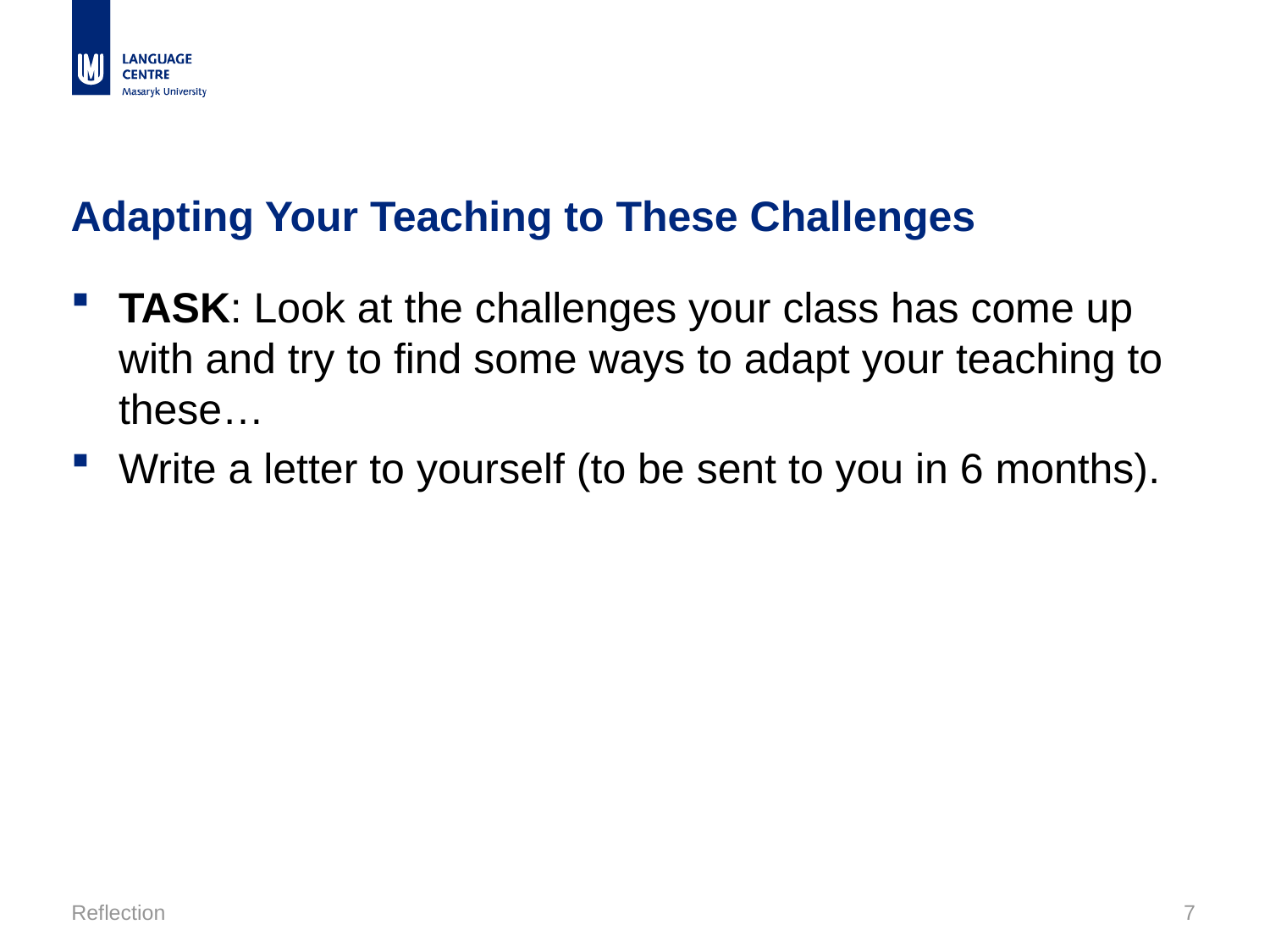

# Adapting Your Teaching to These Challenges
TASK: Look at the challenges your class has come up with and try to find some ways to adapt your teaching to these…
Write a letter to yourself (to be sent to you in 6 months).
Reflection
7